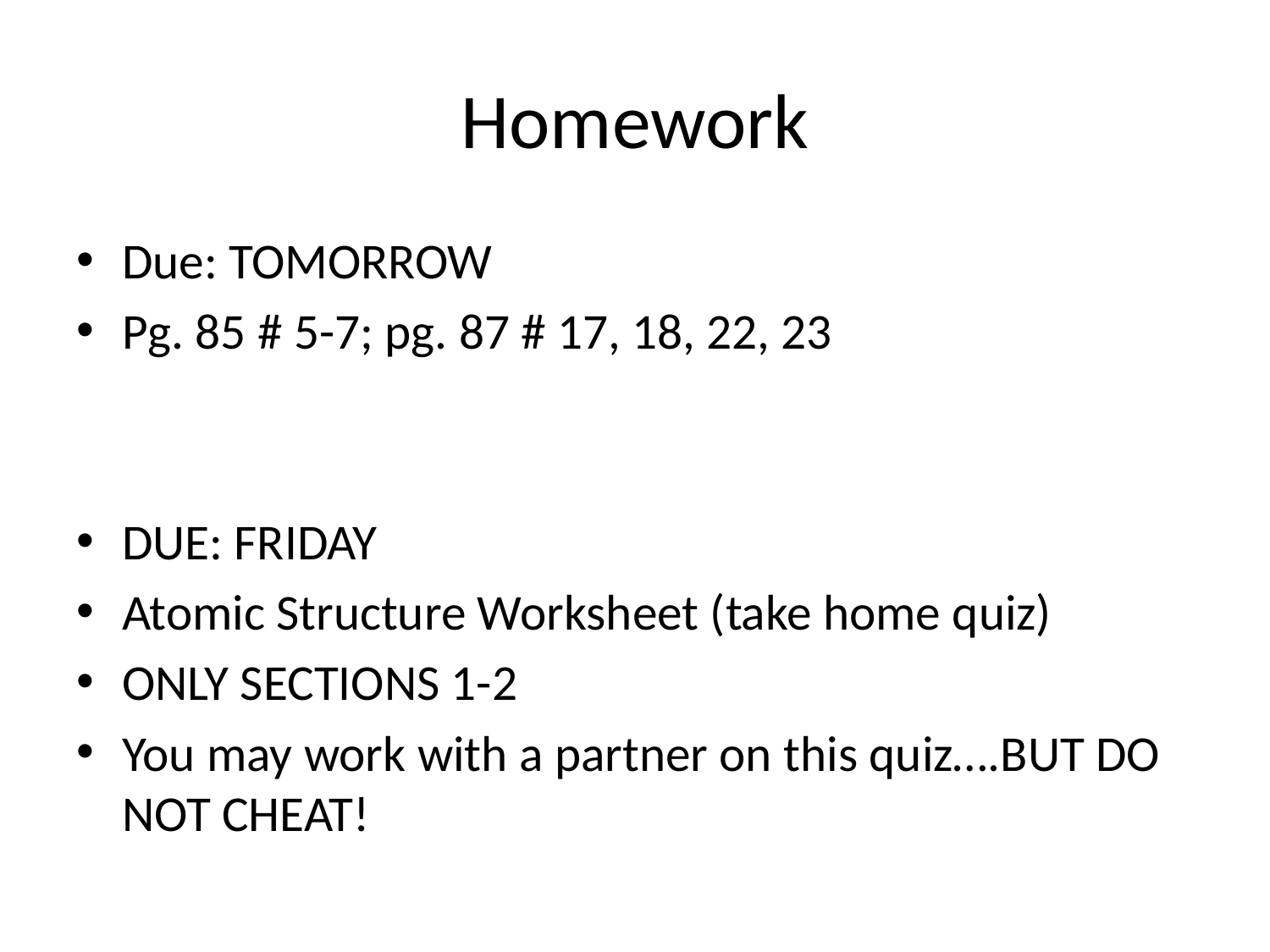

# Homework
Due: TOMORROW
Pg. 85 # 5-7; pg. 87 # 17, 18, 22, 23

DUE: FRIDAY
Atomic Structure Worksheet (take home quiz)
ONLY SECTIONS 1-2
You may work with a partner on this quiz….BUT DO NOT CHEAT!